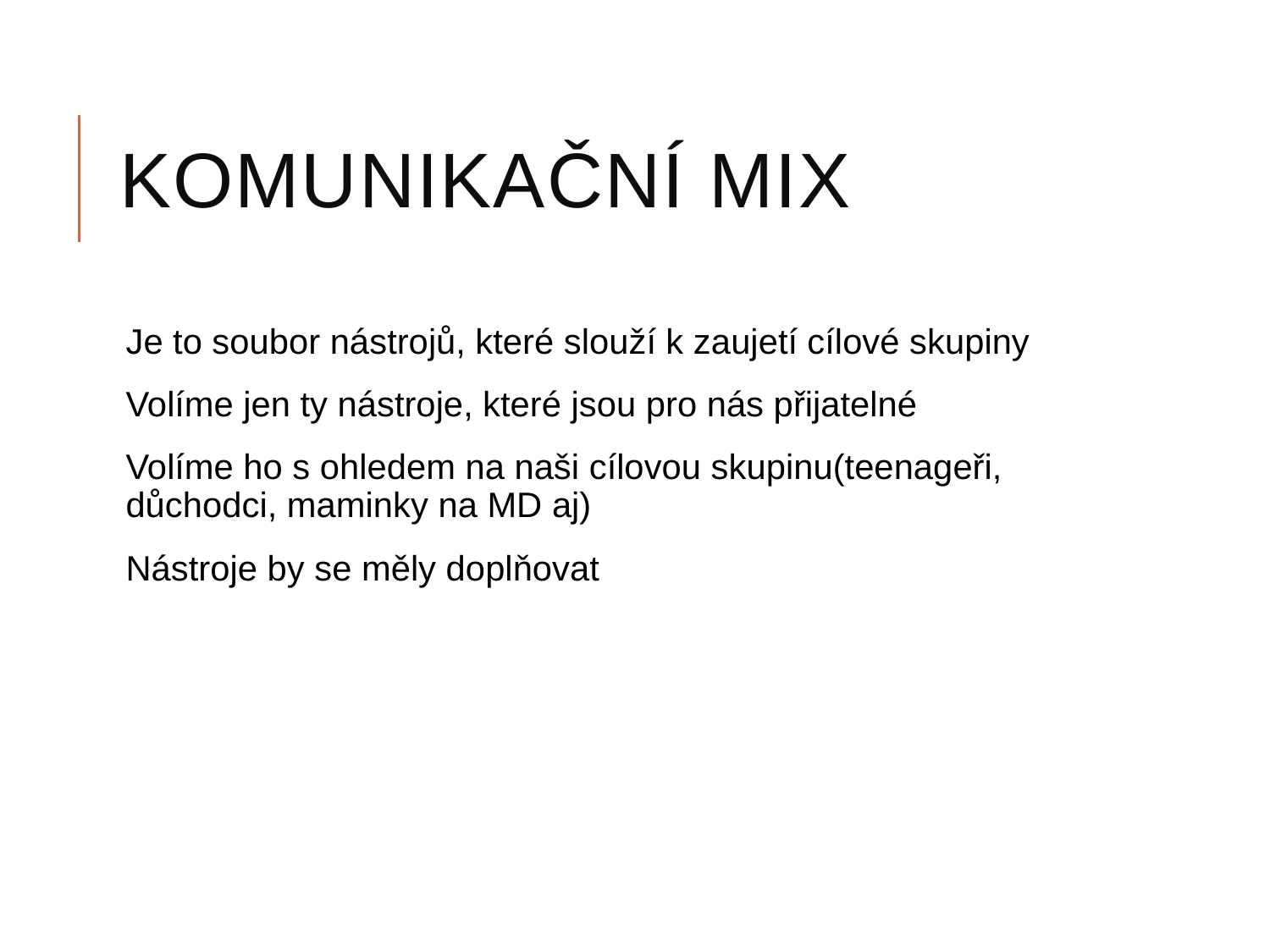

# Komunikační mix
Je to soubor nástrojů, které slouží k zaujetí cílové skupiny
Volíme jen ty nástroje, které jsou pro nás přijatelné
Volíme ho s ohledem na naši cílovou skupinu(teenageři, důchodci, maminky na MD aj)
Nástroje by se měly doplňovat